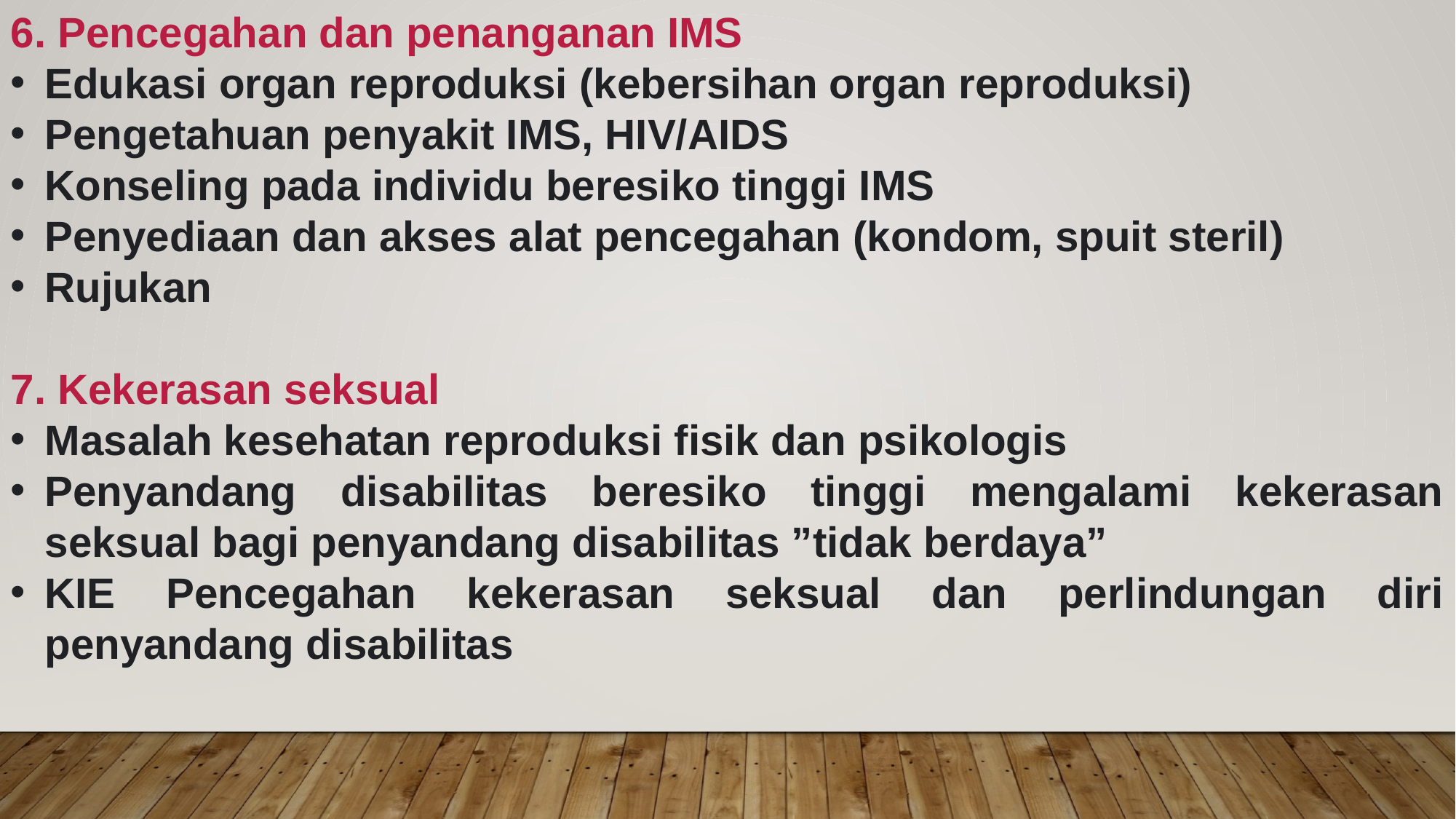

6. Pencegahan dan penanganan IMS
Edukasi organ reproduksi (kebersihan organ reproduksi)
Pengetahuan penyakit IMS, HIV/AIDS
Konseling pada individu beresiko tinggi IMS
Penyediaan dan akses alat pencegahan (kondom, spuit steril)
Rujukan

7. Kekerasan seksual
Masalah kesehatan reproduksi fisik dan psikologis
Penyandang disabilitas beresiko tinggi mengalami kekerasan seksual bagi penyandang disabilitas ”tidak berdaya”
KIE Pencegahan kekerasan seksual dan perlindungan diri penyandang disabilitas